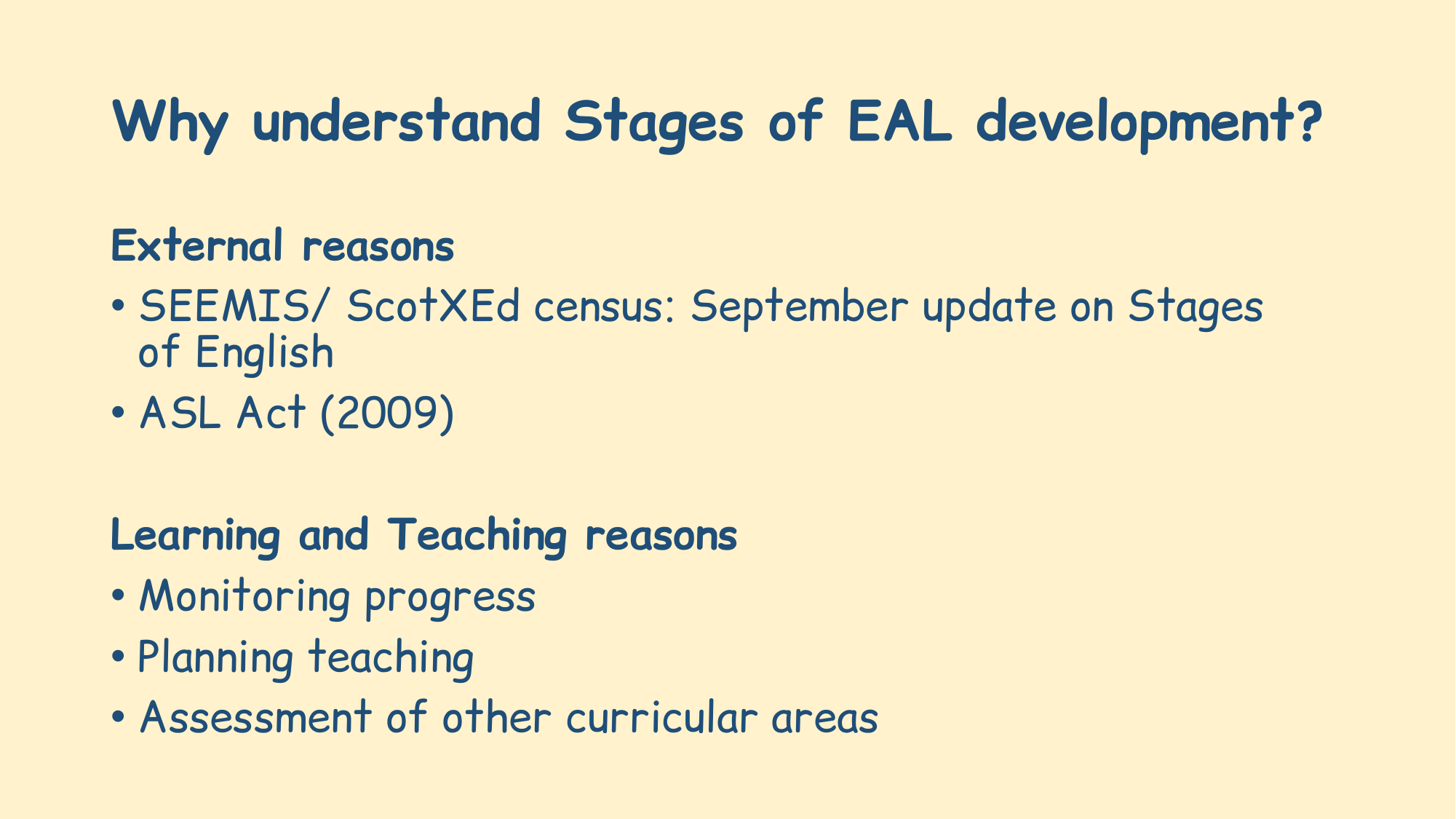

# Why understand Stages of EAL development?
External reasons
SEEMIS/ ScotXEd census: September update on Stages of English
ASL Act (2009)

Learning and Teaching reasons
Monitoring progress
Planning teaching
Assessment of other curricular areas